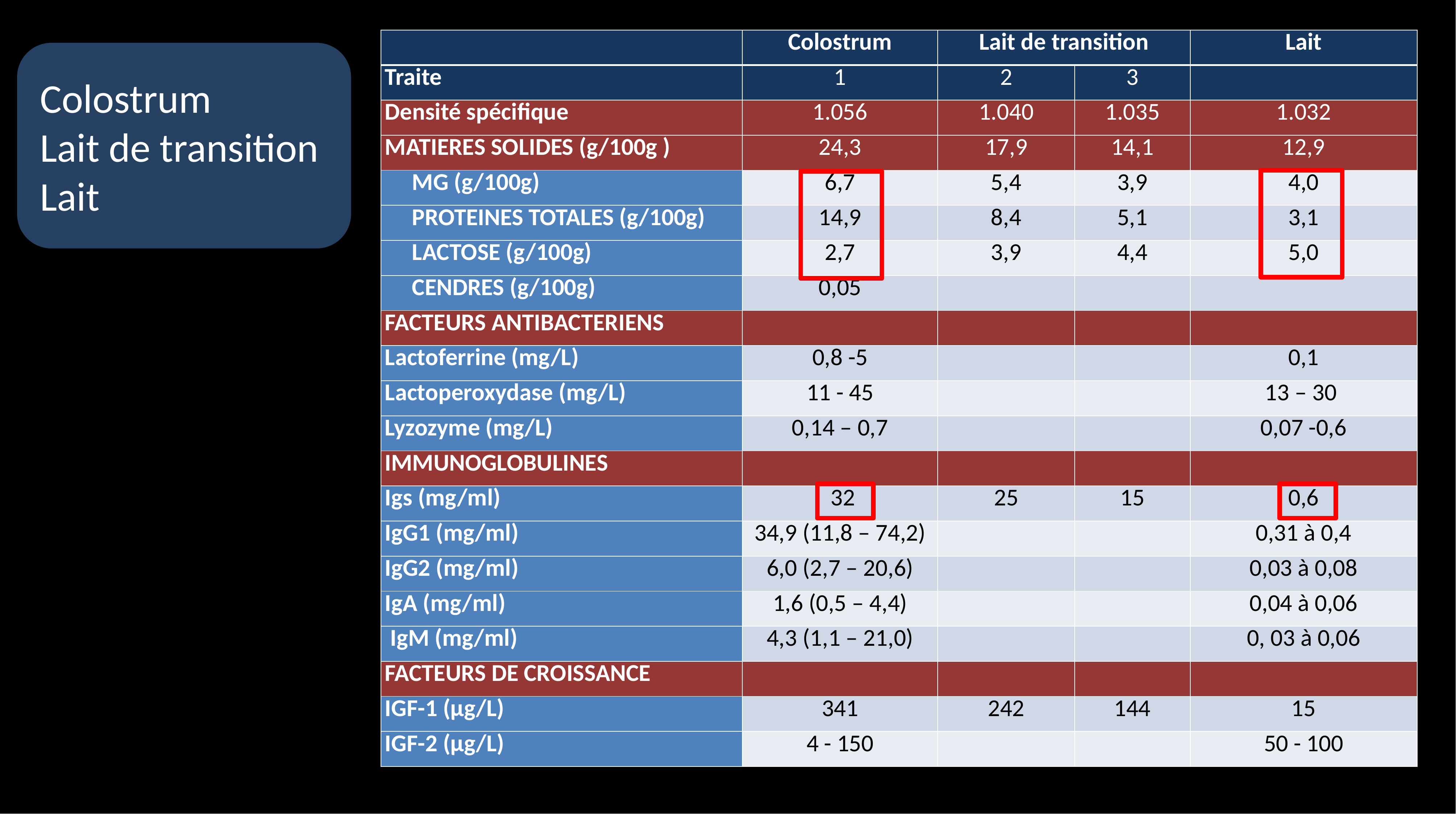

|  | Colostrum | Lait de transition |  | Lait |
| --- | --- | --- | --- | --- |
| Traite | 1 | 2 | 3 |  |
| Densité spécifique | 1.056 | 1.040 | 1.035 | 1.032 |
| MATIERES SOLIDES (g/100g ) | 24,3 | 17,9 | 14,1 | 12,9 |
| MG (g/100g) | 6,7 | 5,4 | 3,9 | 4,0 |
| PROTEINES TOTALES (g/100g) | 14,9 | 8,4 | 5,1 | 3,1 |
| LACTOSE (g/100g) | 2,7 | 3,9 | 4,4 | 5,0 |
| CENDRES (g/100g) | 0,05 |  |  |  |
| FACTEURS ANTIBACTERIENS |  |  |  |  |
| Lactoferrine (mg/L) | 0,8 -5 |  |  | 0,1 |
| Lactoperoxydase (mg/L) | 11 - 45 |  |  | 13 – 30 |
| Lyzozyme (mg/L) | 0,14 – 0,7 |  |  | 0,07 -0,6 |
| IMMUNOGLOBULINES |  |  |  |  |
| Igs (mg/ml) | 32 | 25 | 15 | 0,6 |
| IgG1 (mg/ml) | 34,9 (11,8 – 74,2) |  |  | 0,31 à 0,4 |
| IgG2 (mg/ml) | 6,0 (2,7 – 20,6) |  |  | 0,03 à 0,08 |
| IgA (mg/ml) | 1,6 (0,5 – 4,4) |  |  | 0,04 à 0,06 |
| IgM (mg/ml) | 4,3 (1,1 – 21,0) |  |  | 0, 03 à 0,06 |
| FACTEURS DE CROISSANCE |  |  |  |  |
| IGF-1 (µg/L) | 341 | 242 | 144 | 15 |
| IGF-2 (µg/L) | 4 - 150 |  |  | 50 - 100 |
Colostrum
Lait de transition
Lait